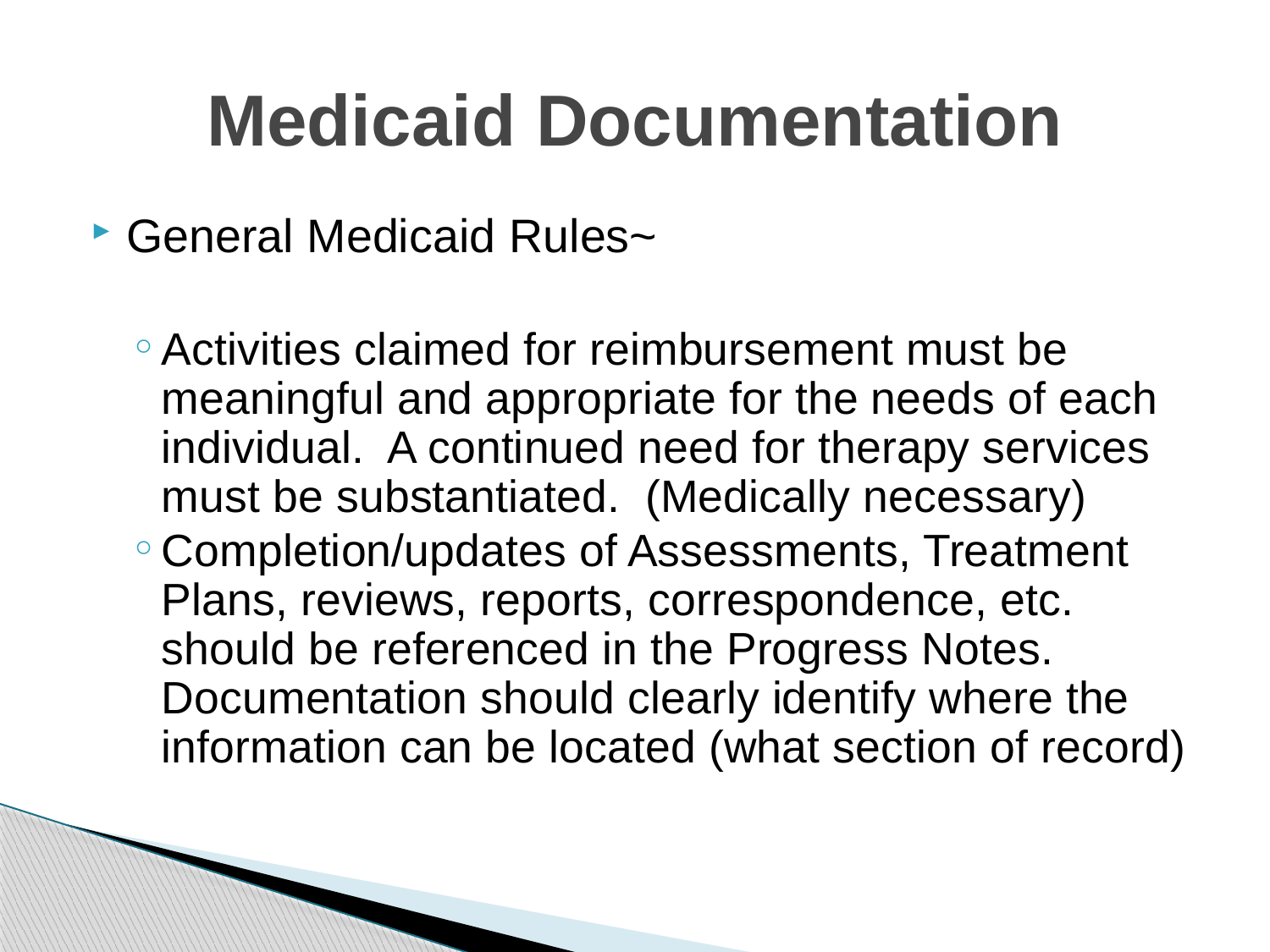

# Medicaid Documentation
General Medicaid Rules~

Activities claimed for reimbursement must be meaningful and appropriate for the needs of each individual.  A continued need for therapy services must be substantiated.  (Medically necessary)
Completion/updates of Assessments, Treatment Plans, reviews, reports, correspondence, etc. should be referenced in the Progress Notes.  Documentation should clearly identify where the information can be located (what section of record)